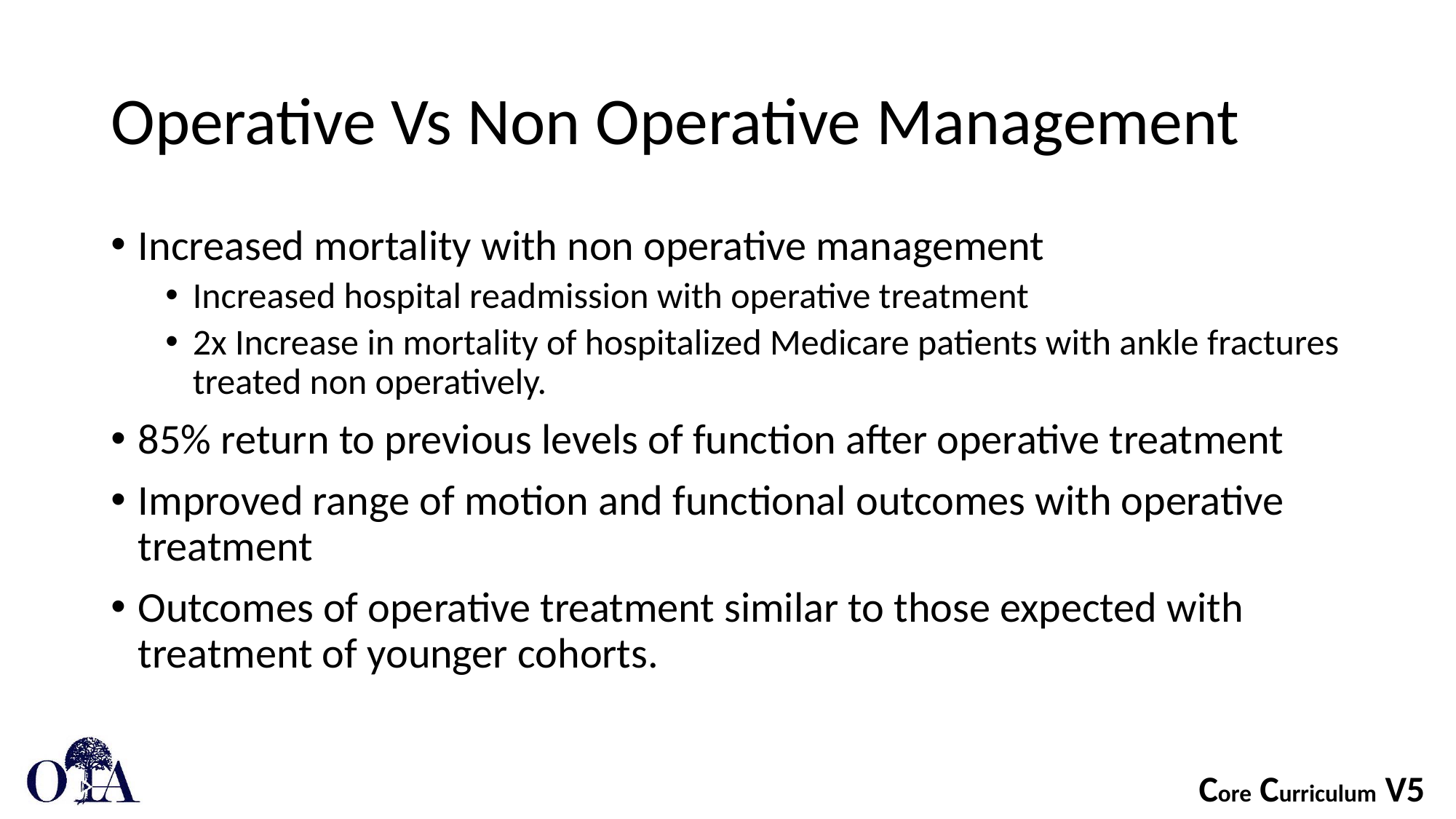

# Operative Vs Non Operative Management
Increased mortality with non operative management
Increased hospital readmission with operative treatment
2x Increase in mortality of hospitalized Medicare patients with ankle fractures treated non operatively.
85% return to previous levels of function after operative treatment
Improved range of motion and functional outcomes with operative treatment
Outcomes of operative treatment similar to those expected with treatment of younger cohorts.